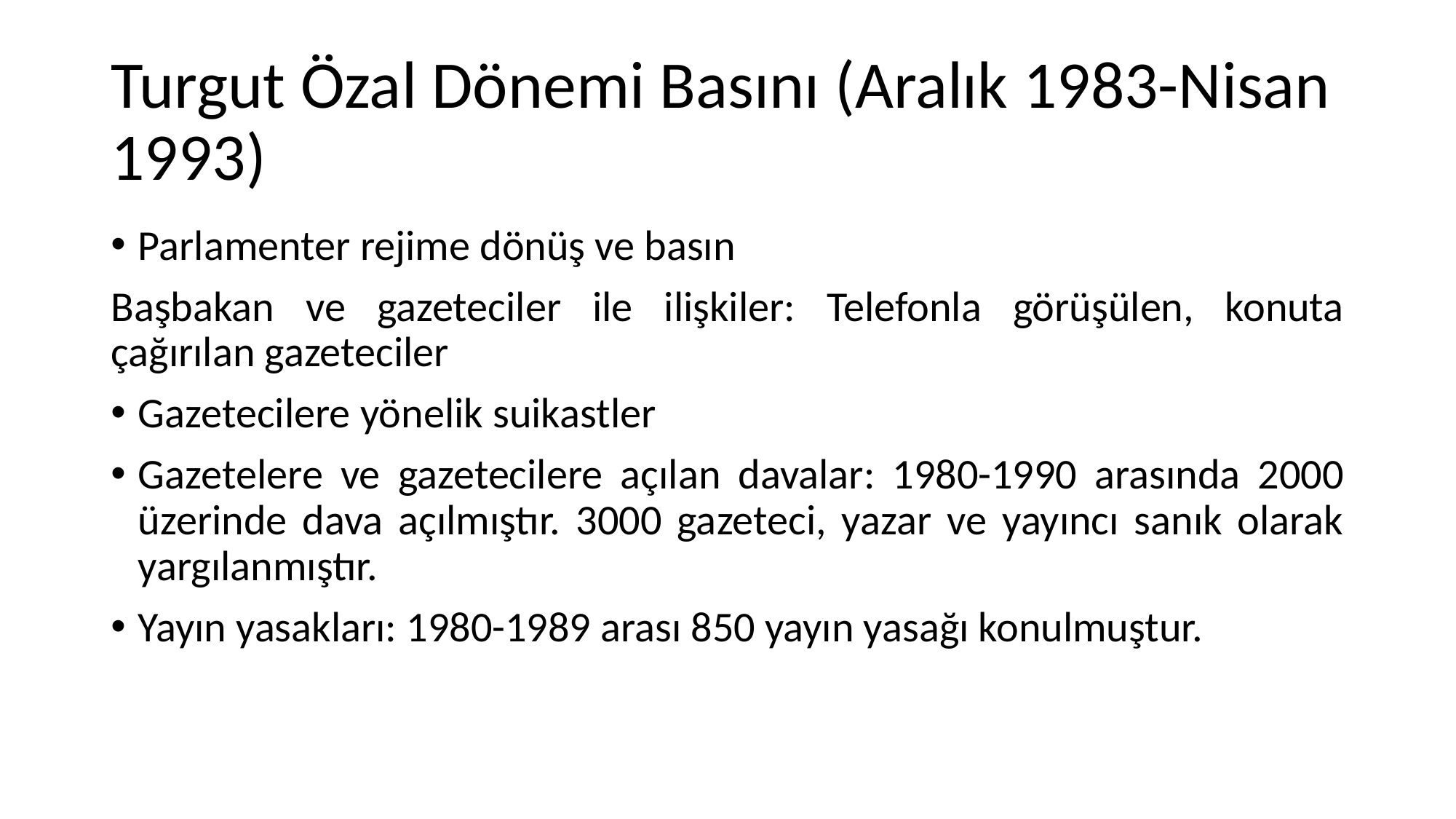

# Turgut Özal Dönemi Basını (Aralık 1983-Nisan 1993)
Parlamenter rejime dönüş ve basın
Başbakan ve gazeteciler ile ilişkiler: Telefonla görüşülen, konuta çağırılan gazeteciler
Gazetecilere yönelik suikastler
Gazetelere ve gazetecilere açılan davalar: 1980-1990 arasında 2000 üzerinde dava açılmıştır. 3000 gazeteci, yazar ve yayıncı sanık olarak yargılanmıştır.
Yayın yasakları: 1980-1989 arası 850 yayın yasağı konulmuştur.